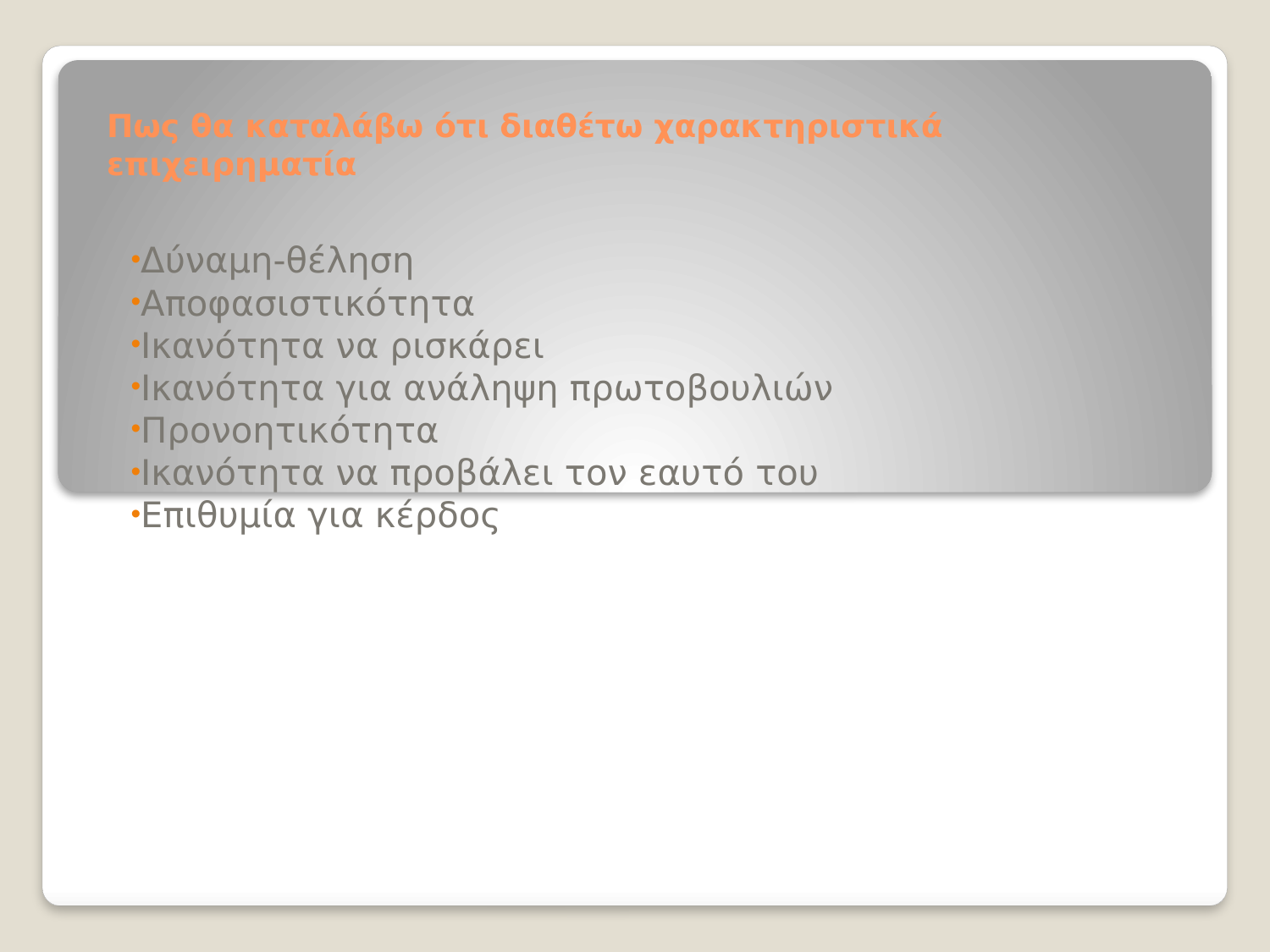

# Πως θα καταλάβω ότι διαθέτω χαρακτηριστικά επιχειρηματία
Δύναμη-θέληση
Αποφασιστικότητα
Ικανότητα να ρισκάρει
Ικανότητα για ανάληψη πρωτοβουλιών
Προνοητικότητα
Ικανότητα να προβάλει τον εαυτό του
Επιθυμία για κέρδος